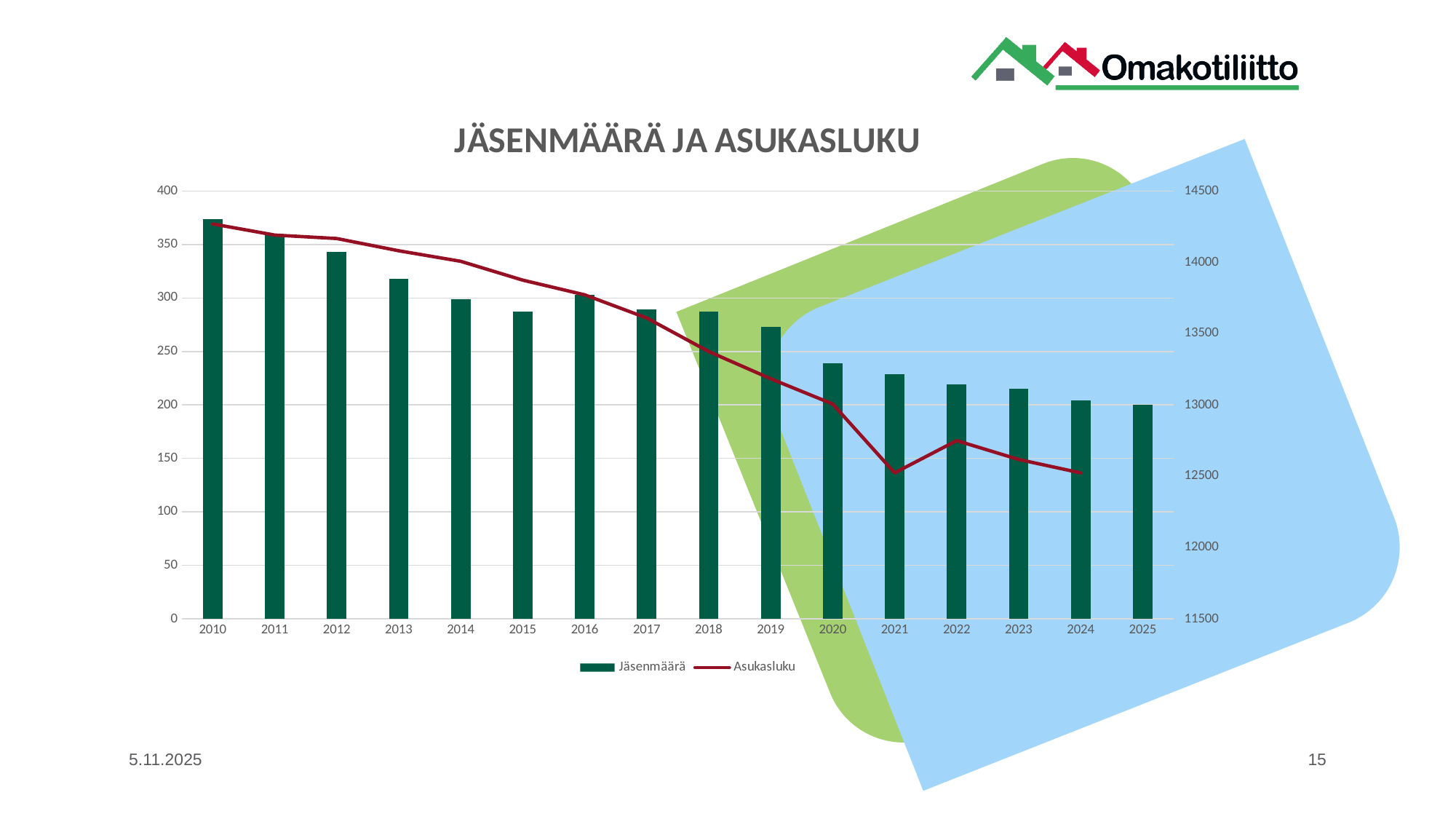

### Chart: JÄSENMÄÄRÄ JA ASUKASLUKU

| Category |  |  |
|---|---|---|
| 2010 | 374.0 | 14269.0 |
| 2011 | 359.0 | 14191.0 |
| 2012 | 343.0 | 14167.0 |
| 2013 | 318.0 | 14081.0 |
| 2014 | 299.0 | 14007.0 |
| 2015 | 287.0 | 13875.0 |
| 2016 | 303.0 | 13772.0 |
| 2017 | 289.0 | 13610.0 |
| 2018 | 287.0 | 13375.0 |
| 2019 | 273.0 | 13184.0 |
| 2020 | 239.0 | 13007.0 |
| 2021 | 229.0 | 12524.0 |
| 2022 | 219.0 | 12750.0 |
| 2023 | 215.0 | 12618.0 |
| 2024 | 204.0 | 12524.0 |
| 2025 | 200.0 | None |
5.11.2025
15